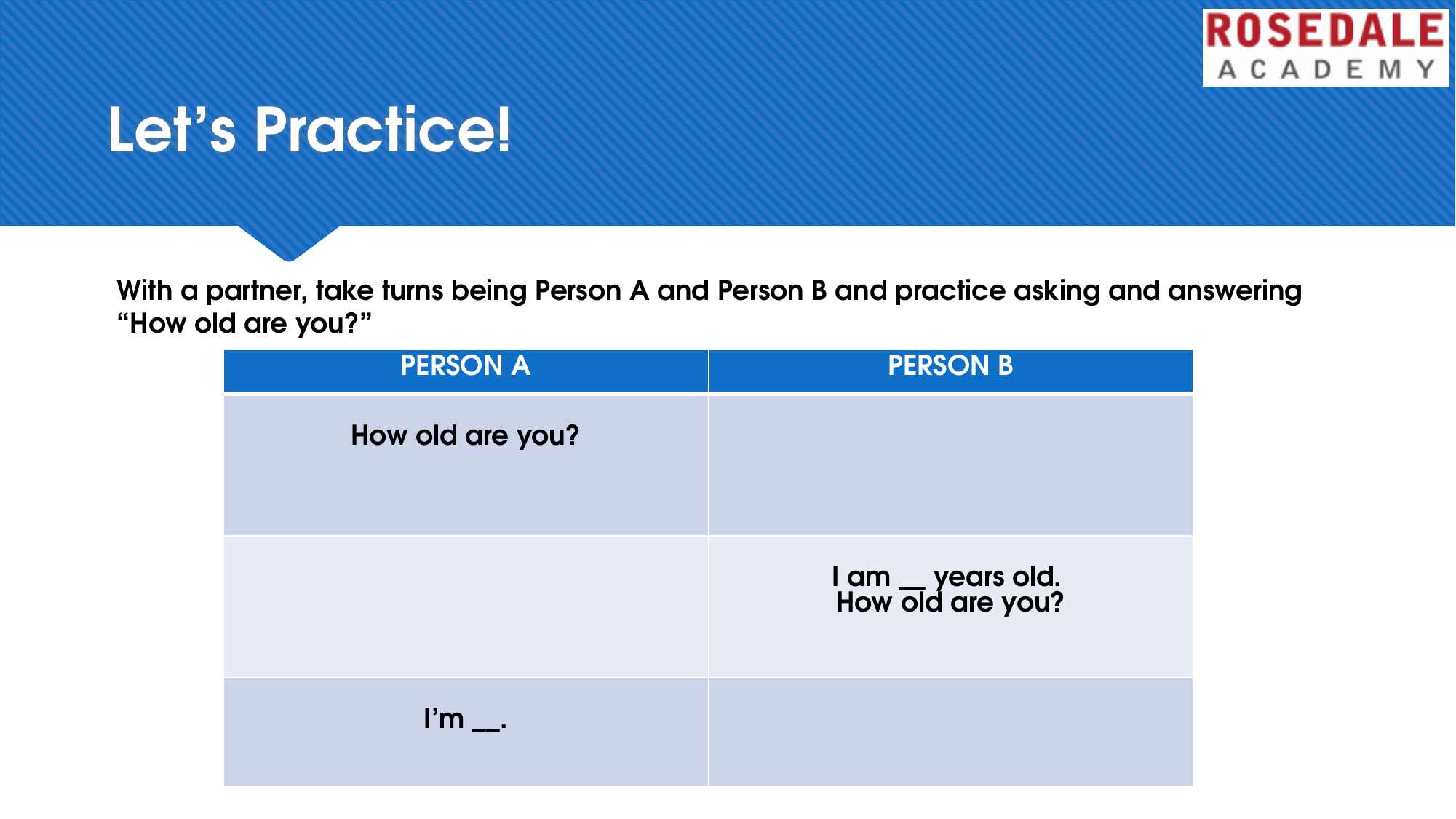

# Let’s Practice!
With a partner, take turns being Person A and Person B and practice asking and answering “How old are you?”
| PERSON A | PERSON B |
| --- | --- |
| How old are you? |  |
|  | I am \_\_ years old. How old are you? |
| I’m \_\_. |  |